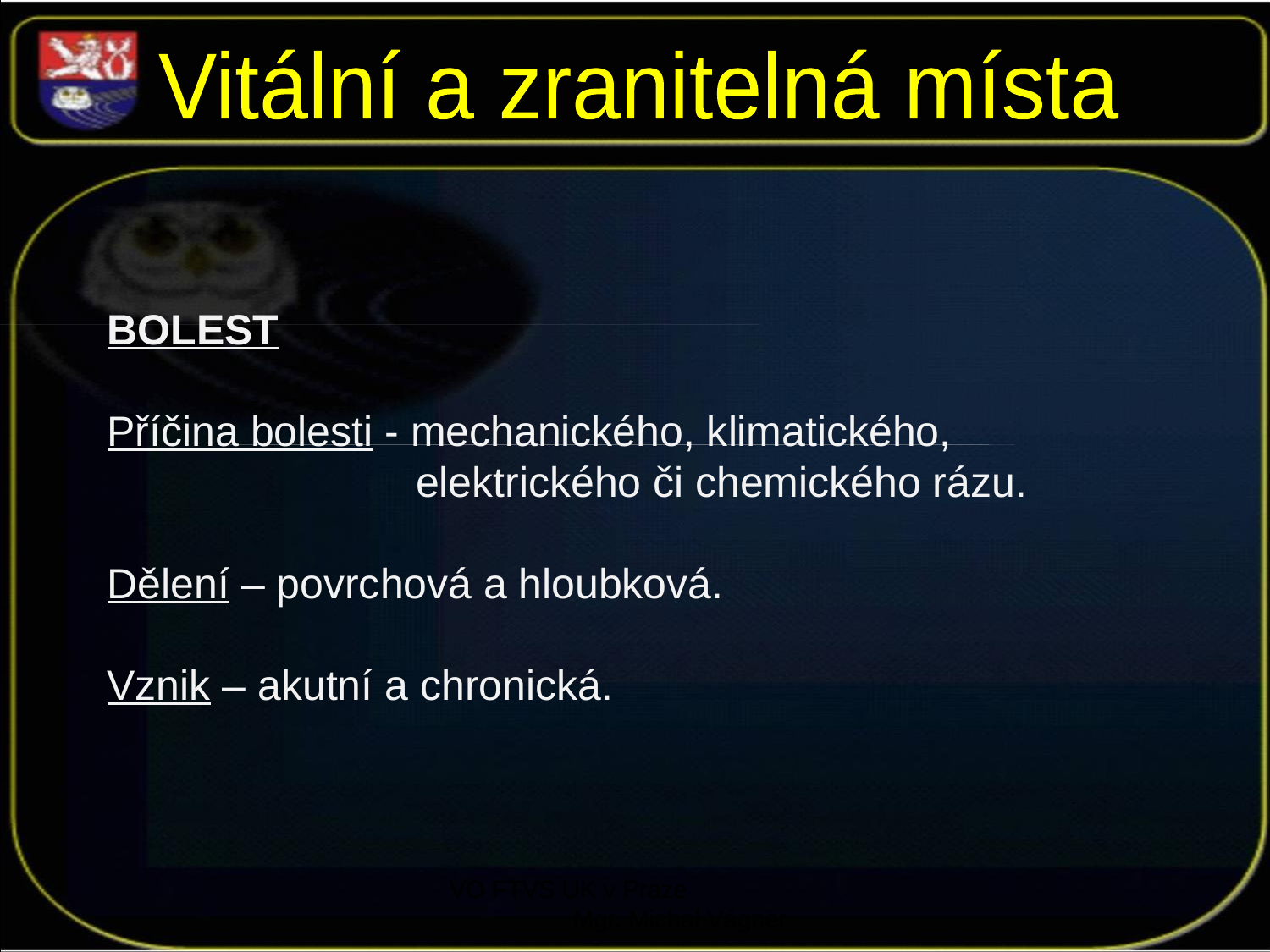

Vitální a zranitelná místa
BOLEST

Příčina bolesti - mechanického, klimatického,
                          elektrického či chemického rázu.

Dělení – povrchová a hloubková.

Vznik – akutní a chronická.

VO FTVS UK v Praze                                   Mgr. Michal Vágner